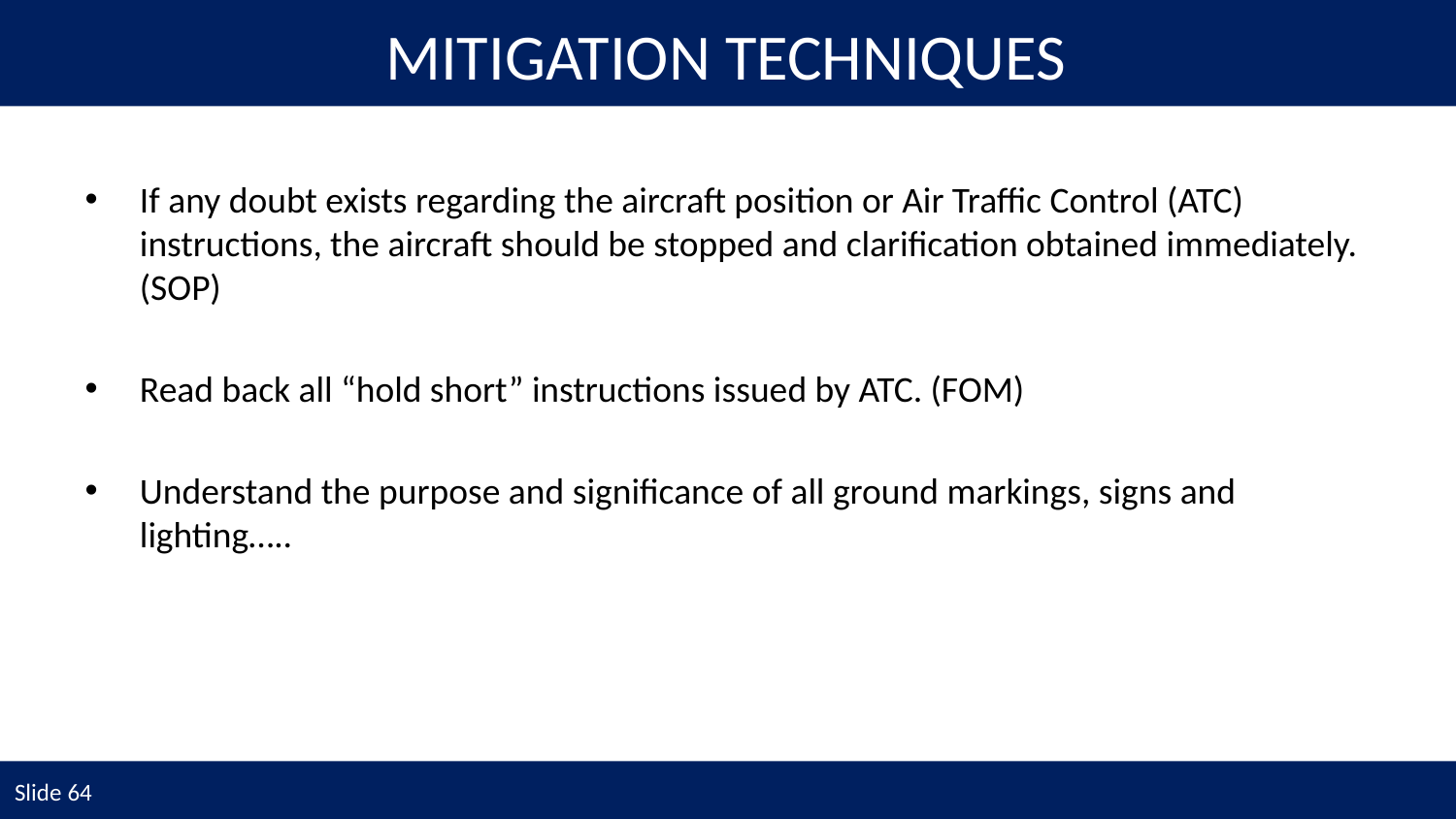

MITIGATION TECHNIQUES

If any doubt exists regarding the aircraft position or Air Traffic Control (ATC) instructions, the aircraft should be stopped and clarification obtained immediately. (SOP)

Read back all “hold short” instructions issued by ATC. (FOM)

Understand the purpose and significance of all ground markings, signs and lighting…..